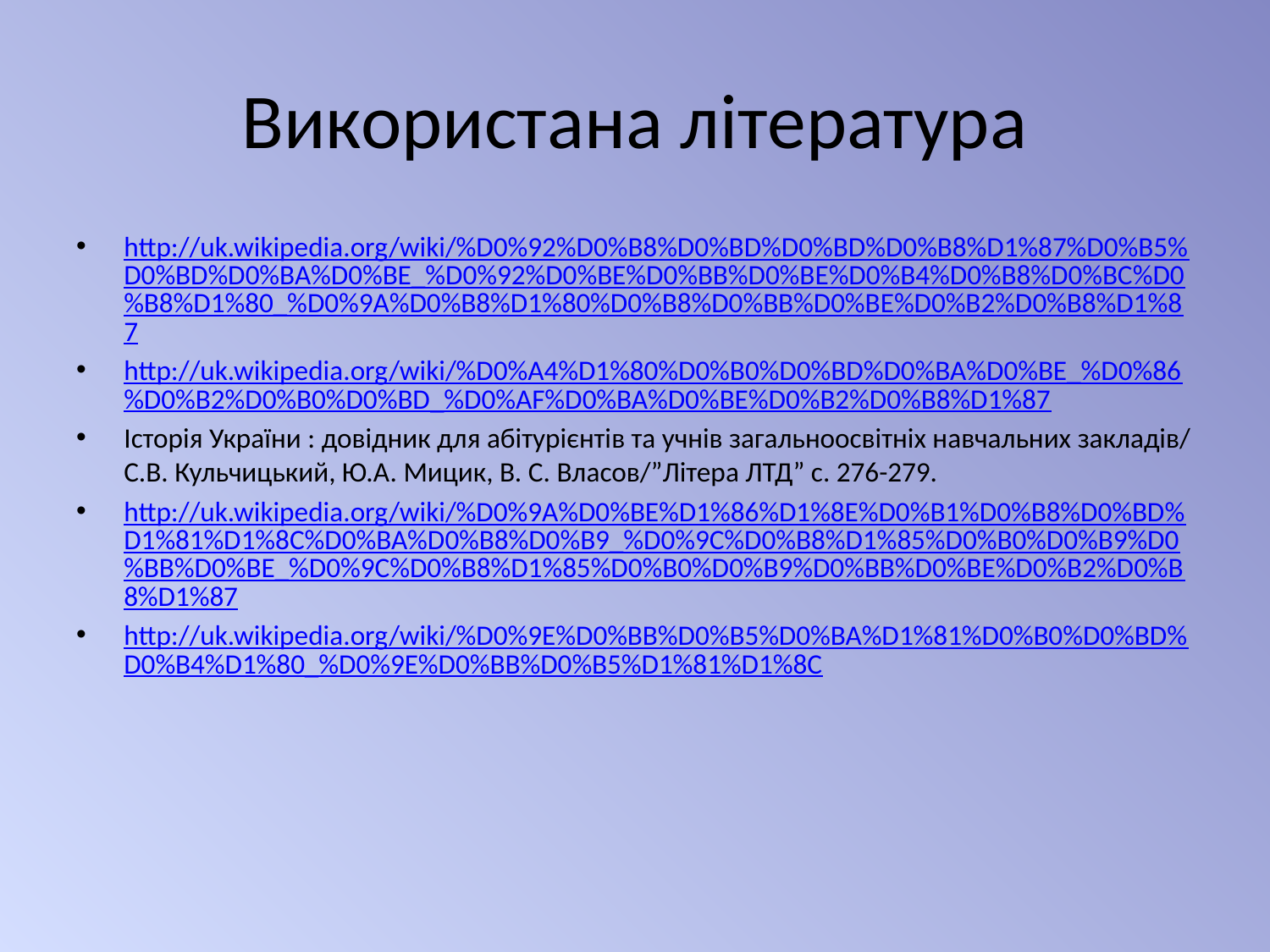

# Використана література
http://uk.wikipedia.org/wiki/%D0%92%D0%B8%D0%BD%D0%BD%D0%B8%D1%87%D0%B5%D0%BD%D0%BA%D0%BE_%D0%92%D0%BE%D0%BB%D0%BE%D0%B4%D0%B8%D0%BC%D0%B8%D1%80_%D0%9A%D0%B8%D1%80%D0%B8%D0%BB%D0%BE%D0%B2%D0%B8%D1%87
http://uk.wikipedia.org/wiki/%D0%A4%D1%80%D0%B0%D0%BD%D0%BA%D0%BE_%D0%86%D0%B2%D0%B0%D0%BD_%D0%AF%D0%BA%D0%BE%D0%B2%D0%B8%D1%87
Історія України : довідник для абітурієнтів та учнів загальноосвітніх навчальних закладів/ С.В. Кульчицький, Ю.А. Мицик, В. С. Власов/”Літера ЛТД” с. 276-279.
http://uk.wikipedia.org/wiki/%D0%9A%D0%BE%D1%86%D1%8E%D0%B1%D0%B8%D0%BD%D1%81%D1%8C%D0%BA%D0%B8%D0%B9_%D0%9C%D0%B8%D1%85%D0%B0%D0%B9%D0%BB%D0%BE_%D0%9C%D0%B8%D1%85%D0%B0%D0%B9%D0%BB%D0%BE%D0%B2%D0%B8%D1%87
http://uk.wikipedia.org/wiki/%D0%9E%D0%BB%D0%B5%D0%BA%D1%81%D0%B0%D0%BD%D0%B4%D1%80_%D0%9E%D0%BB%D0%B5%D1%81%D1%8C